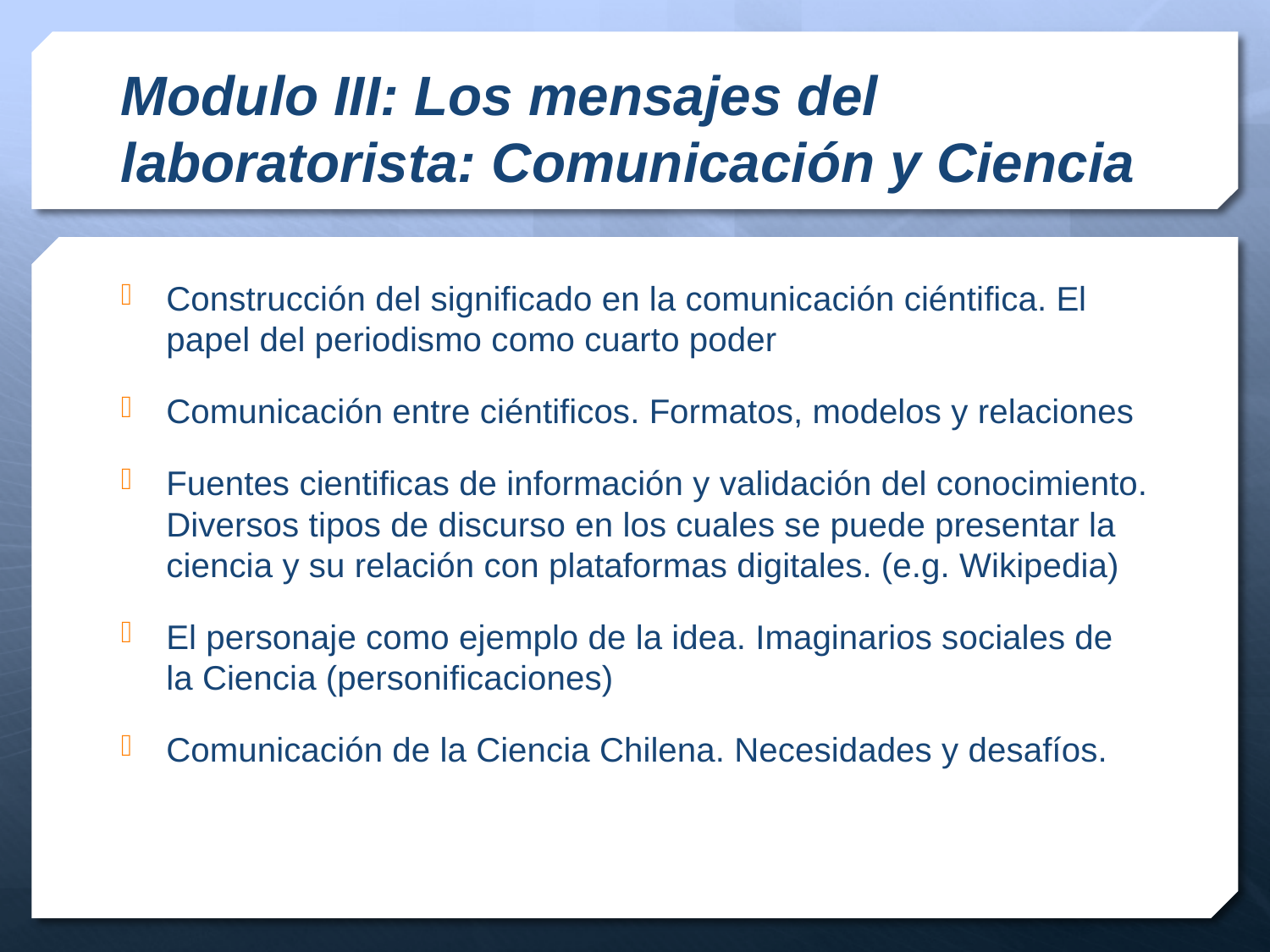

# Modulo III: Los mensajes del laboratorista: Comunicación y Ciencia
Construcción del significado en la comunicación ciéntifica. El papel del periodismo como cuarto poder
Comunicación entre ciéntificos. Formatos, modelos y relaciones
Fuentes cientificas de información y validación del conocimiento. Diversos tipos de discurso en los cuales se puede presentar la ciencia y su relación con plataformas digitales. (e.g. Wikipedia)
El personaje como ejemplo de la idea. Imaginarios sociales de la Ciencia (personificaciones)
Comunicación de la Ciencia Chilena. Necesidades y desafíos.